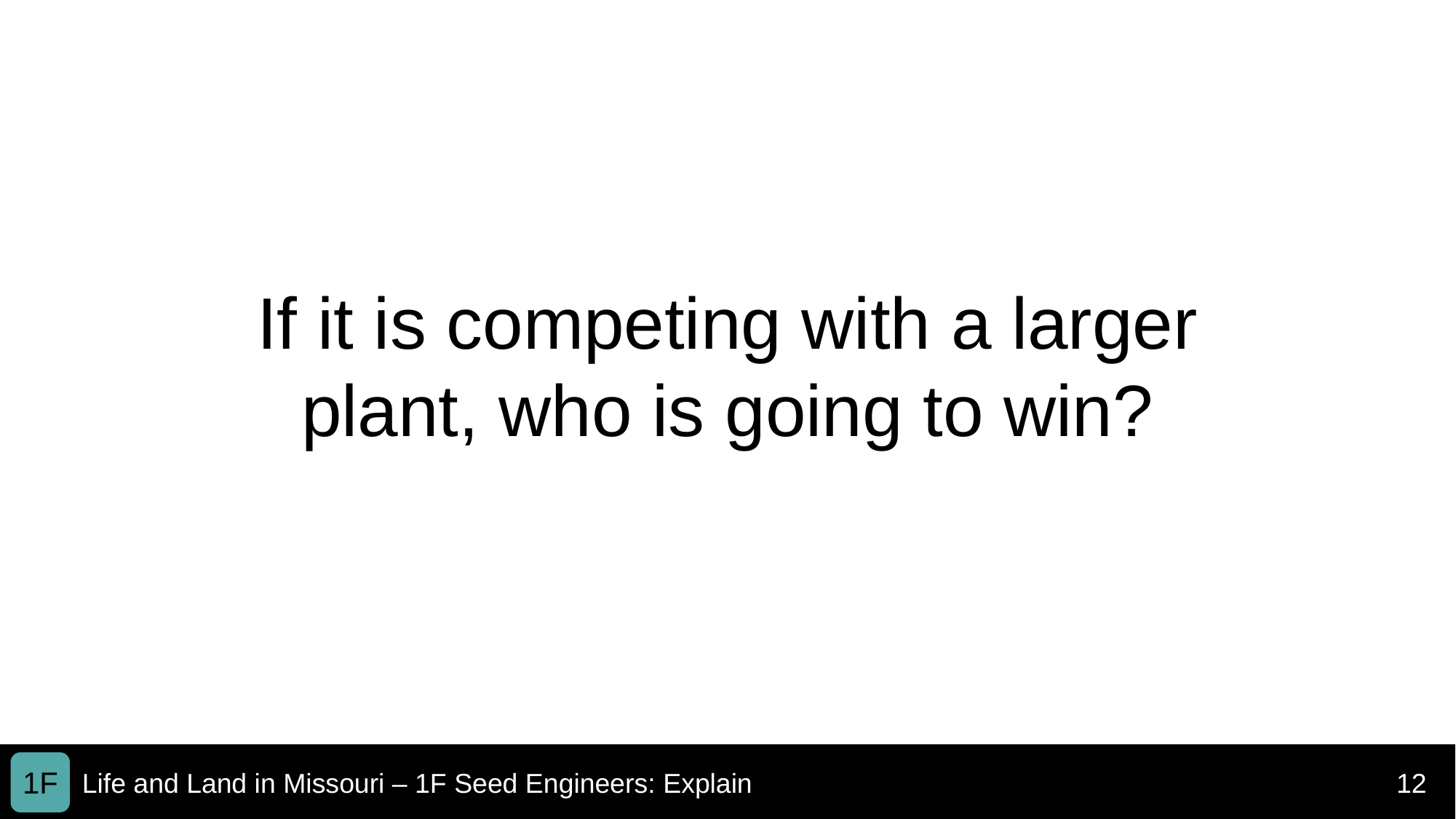

If it is competing with a larger plant, who is going to win?

1F
Life and Land in Missouri – 1F Seed Engineers: Explain
12